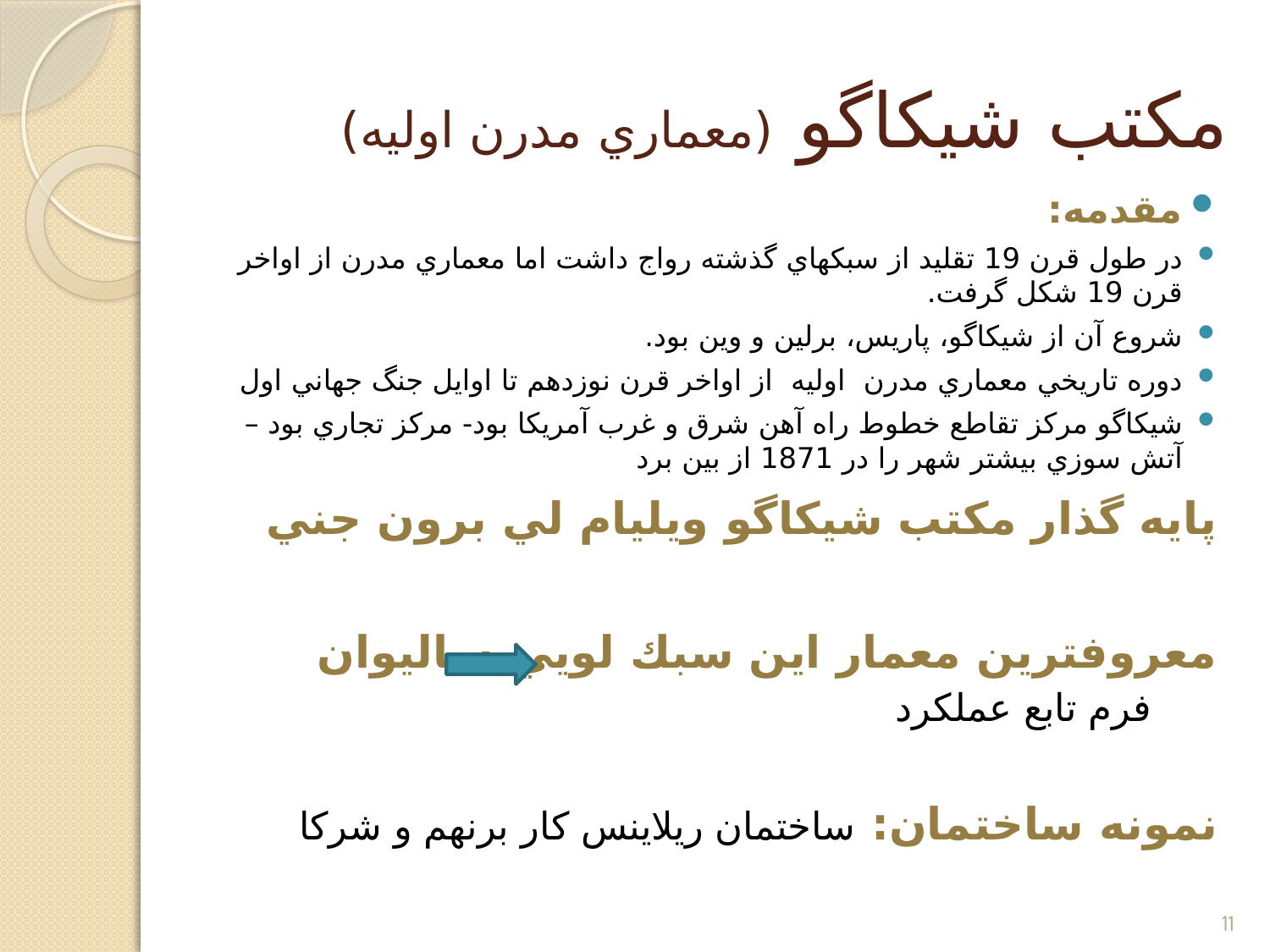

# مكتب شيكاگو (معماري مدرن اوليه)
مقدمه:
در طول قرن 19 تقليد از سبكهاي گذشته رواج داشت اما معماري مدرن از اواخر قرن 19 شكل گرفت.
شروع آن از شيكاگو، پاريس، برلين و وين بود.
دوره تاريخي معماري مدرن  اوليه  از اواخر قرن نوزدهم تا اوايل جنگ جهاني اول
شيكاگو مركز تقاطع خطوط راه آهن شرق و غرب آمريكا بود- مركز تجاري بود – آتش سوزي بيشتر شهر را در 1871 از بين برد
پايه گذار مكتب شيكاگو ويليام لي برون جني

معروفترين معمار اين سبك لويي ساليوان         فرم تابع عملكرد

نمونه ساختمان: ساختمان ريلاينس كار برنهم و شركا

11